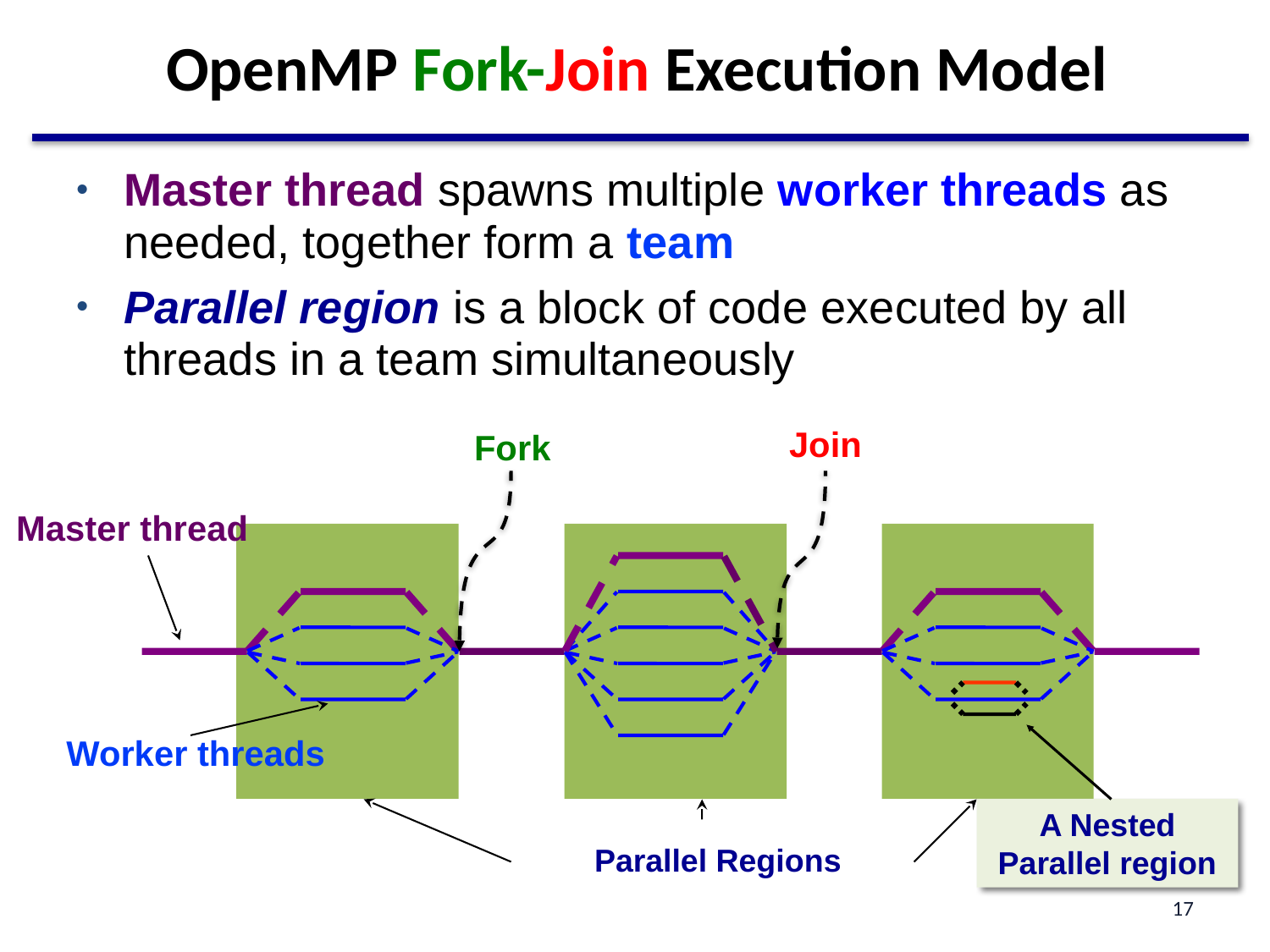

# OpenMP Fork-Join Execution Model
Master thread spawns multiple worker threads as needed, together form a team
Parallel region is a block of code executed by all threads in a team simultaneously
Join
Fork
Master thread

Worker threads

A Nested Parallel region

Parallel Regions
17